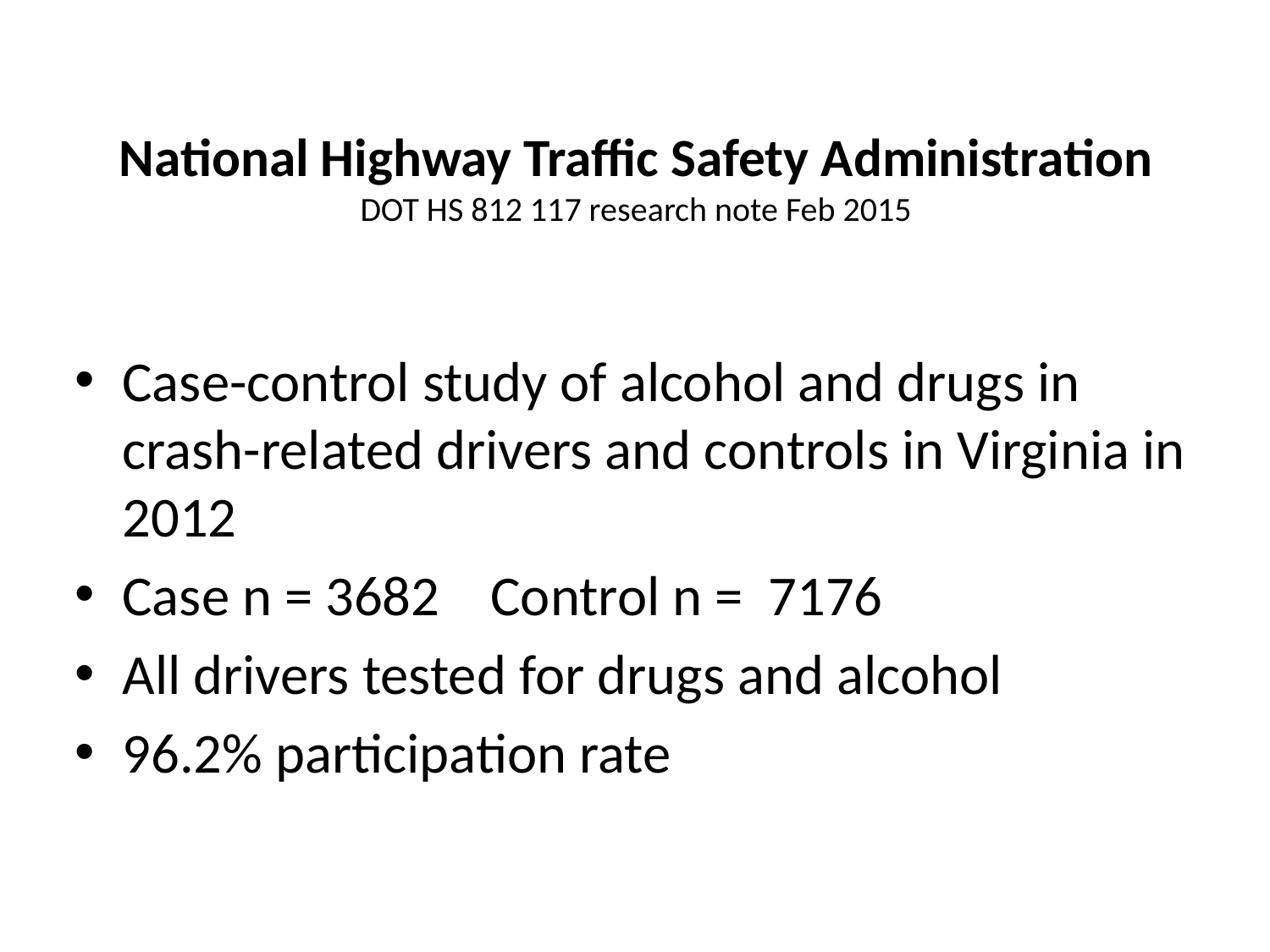

# National Highway Traffic Safety Administration DOT HS 812 117 research note Feb 2015
Case-control study of alcohol and drugs in crash-related drivers and controls in Virginia in 2012
Case n = 3682    Control n =  7176
All drivers tested for drugs and alcohol
96.2% participation rate